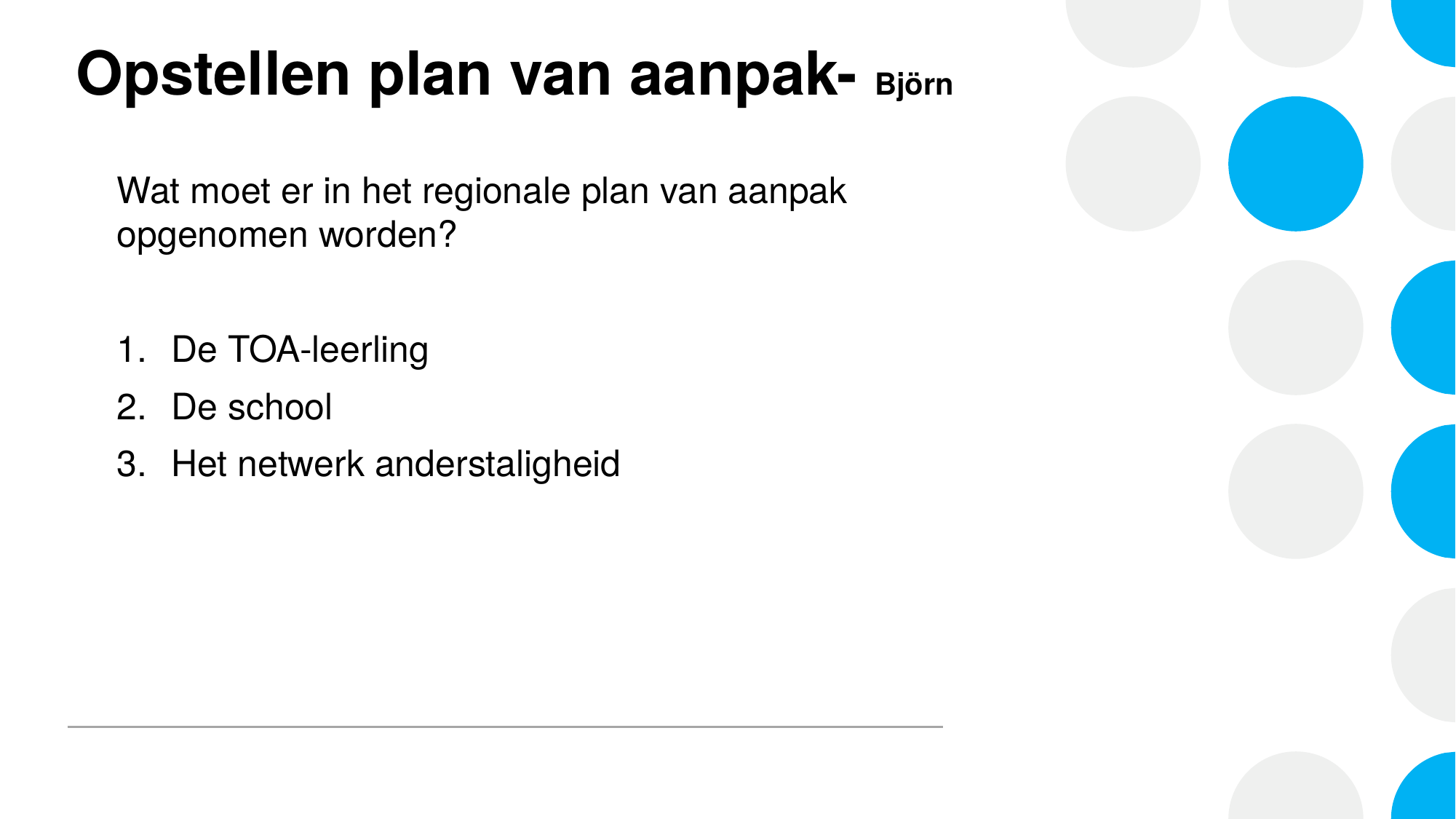

# Opstellen plan van aanpak- Björn
Wat moet er in het regionale plan van aanpak opgenomen worden?

De TOA-leerling
De school
Het netwerk anderstaligheid